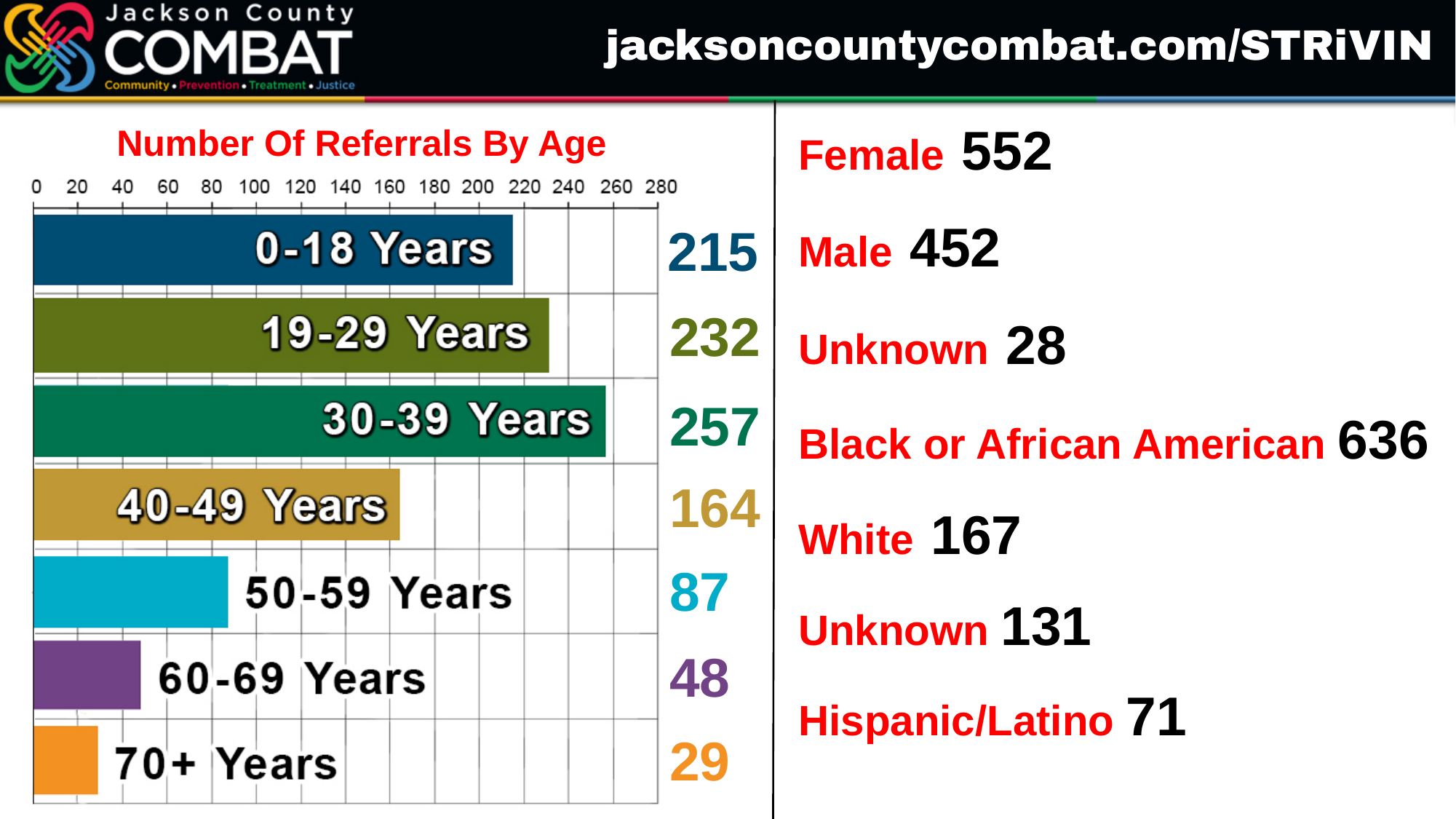

jacksoncountycombat.com/STRiVIN
Female 552
Male 452
Unknown 28
Number Of Referrals By Age
215
232
257
Black or African American 636
White 167
Unknown 131
Hispanic/Latino 71
164
87
48
29